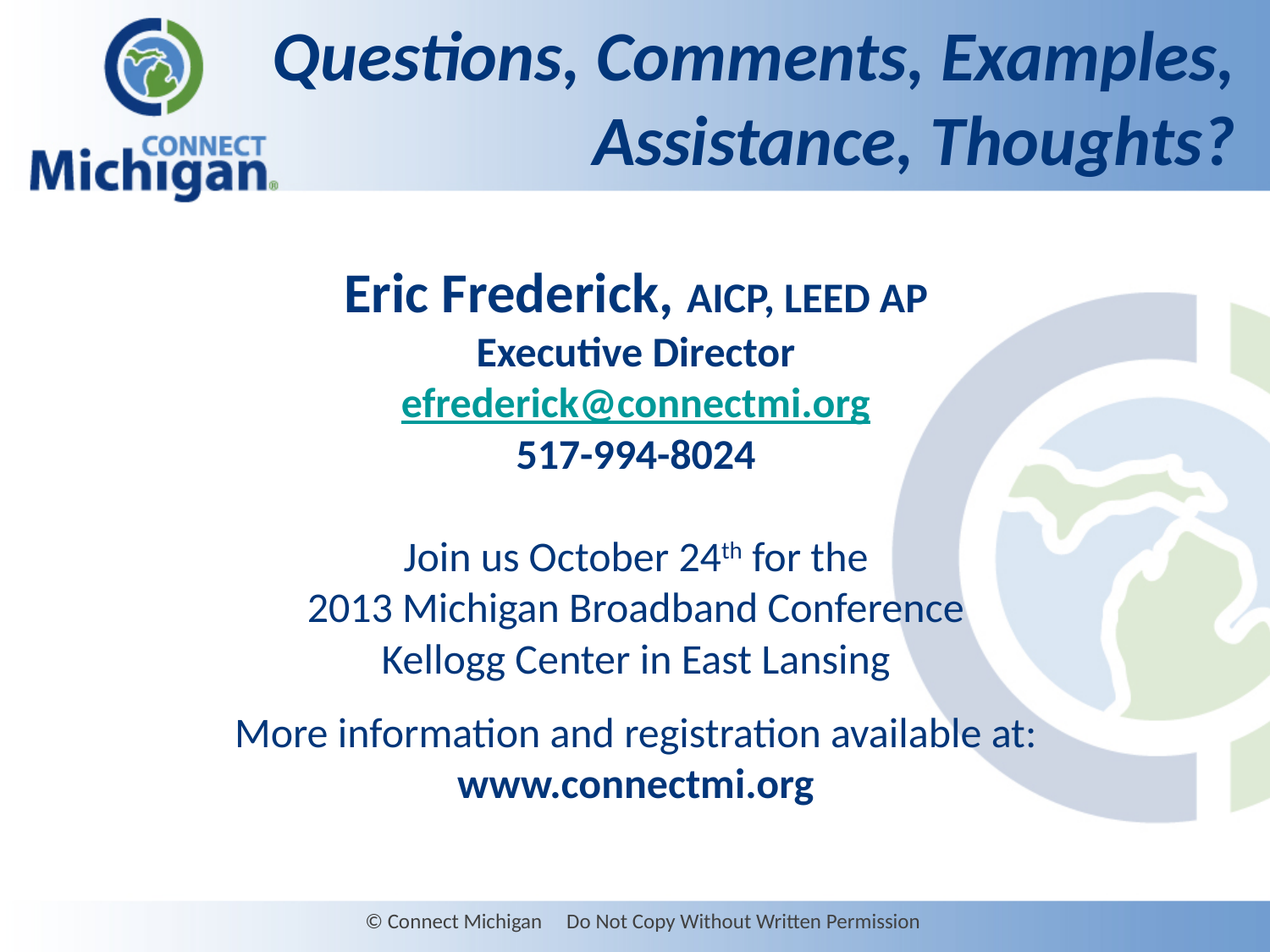

Questions, Comments, Examples, Assistance, Thoughts?
Eric Frederick, AICP, LEED AP
Executive Director
efrederick@connectmi.org
517-994-8024

Join us October 24th for the
2013 Michigan Broadband Conference
Kellogg Center in East Lansing

More information and registration available at:
www.connectmi.org

© Connect Michigan     Do Not Copy Without Written Permission